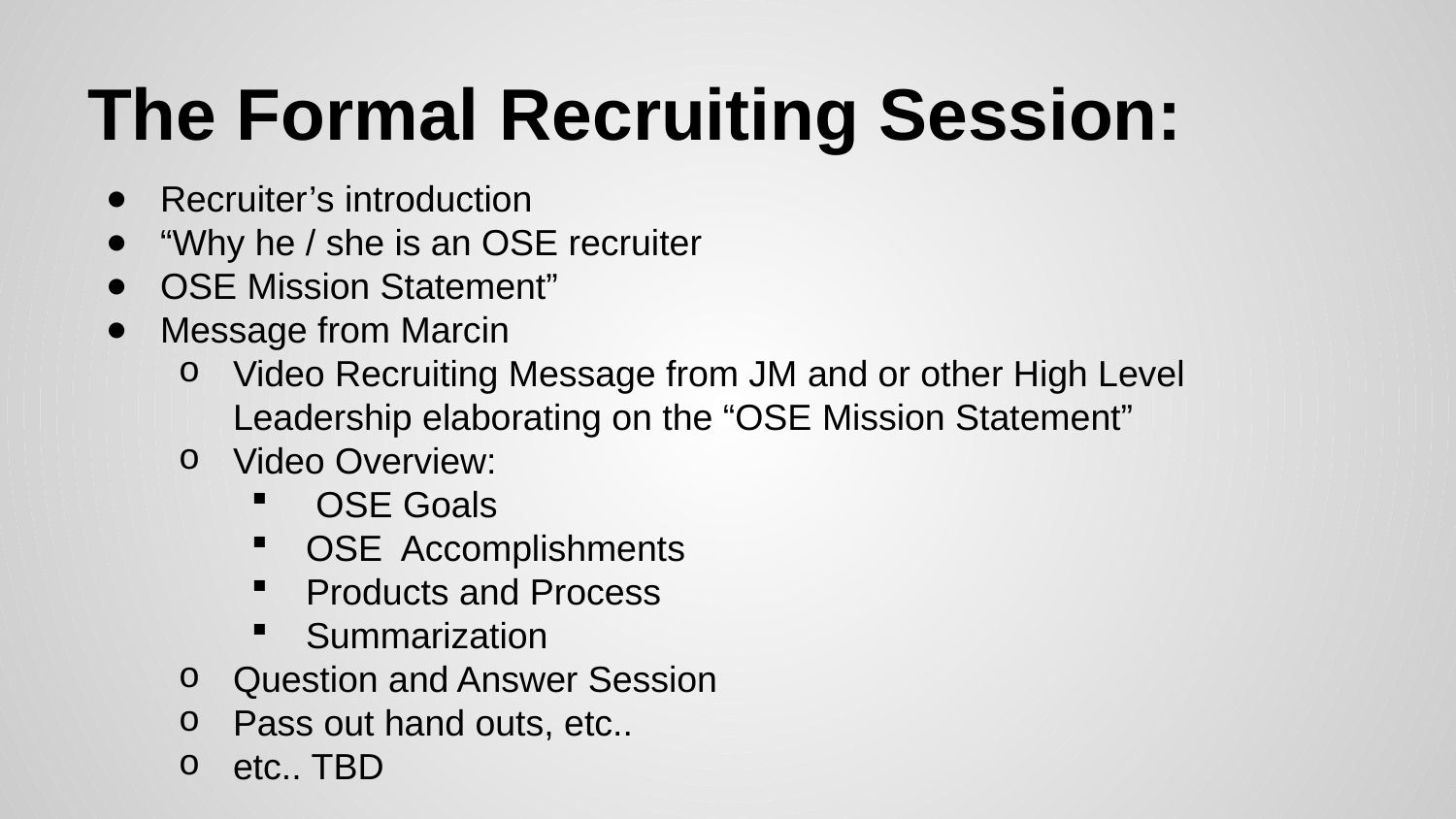

# The Formal Recruiting Session:
Recruiter’s introduction
“Why he / she is an OSE recruiter
OSE Mission Statement”
Message from Marcin
Video Recruiting Message from JM and or other High Level Leadership elaborating on the “OSE Mission Statement”
Video Overview:
 OSE Goals
OSE  Accomplishments
Products and Process
Summarization
Question and Answer Session
Pass out hand outs, etc..
etc.. TBD